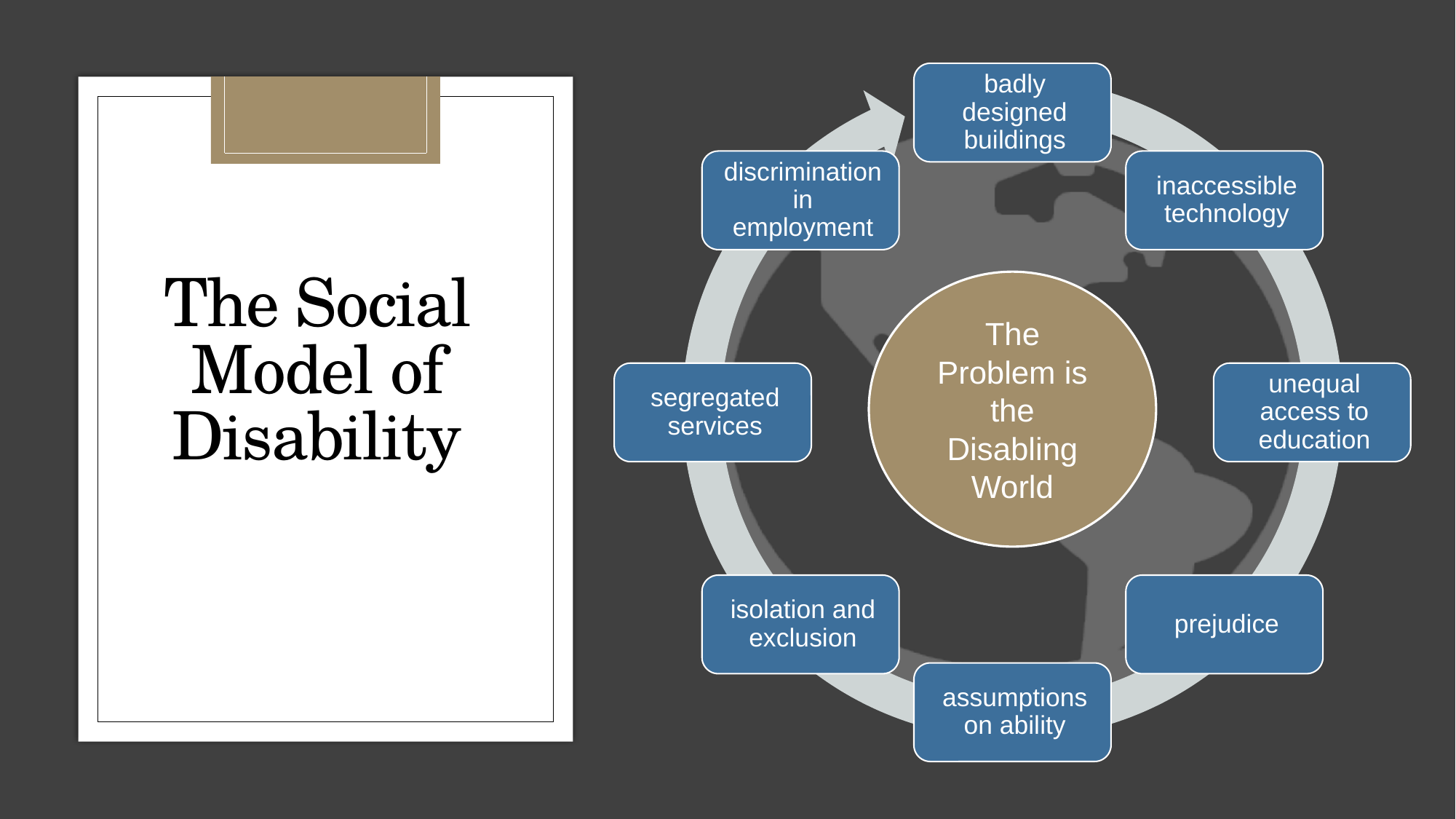

badly designed buildings
inaccessible technology
unequal access to education
prejudice
assumptions on ability
isolation and exclusion
segregated services
discrimination in employment

# The Social Model of Disability
The Problem is the Disabling World